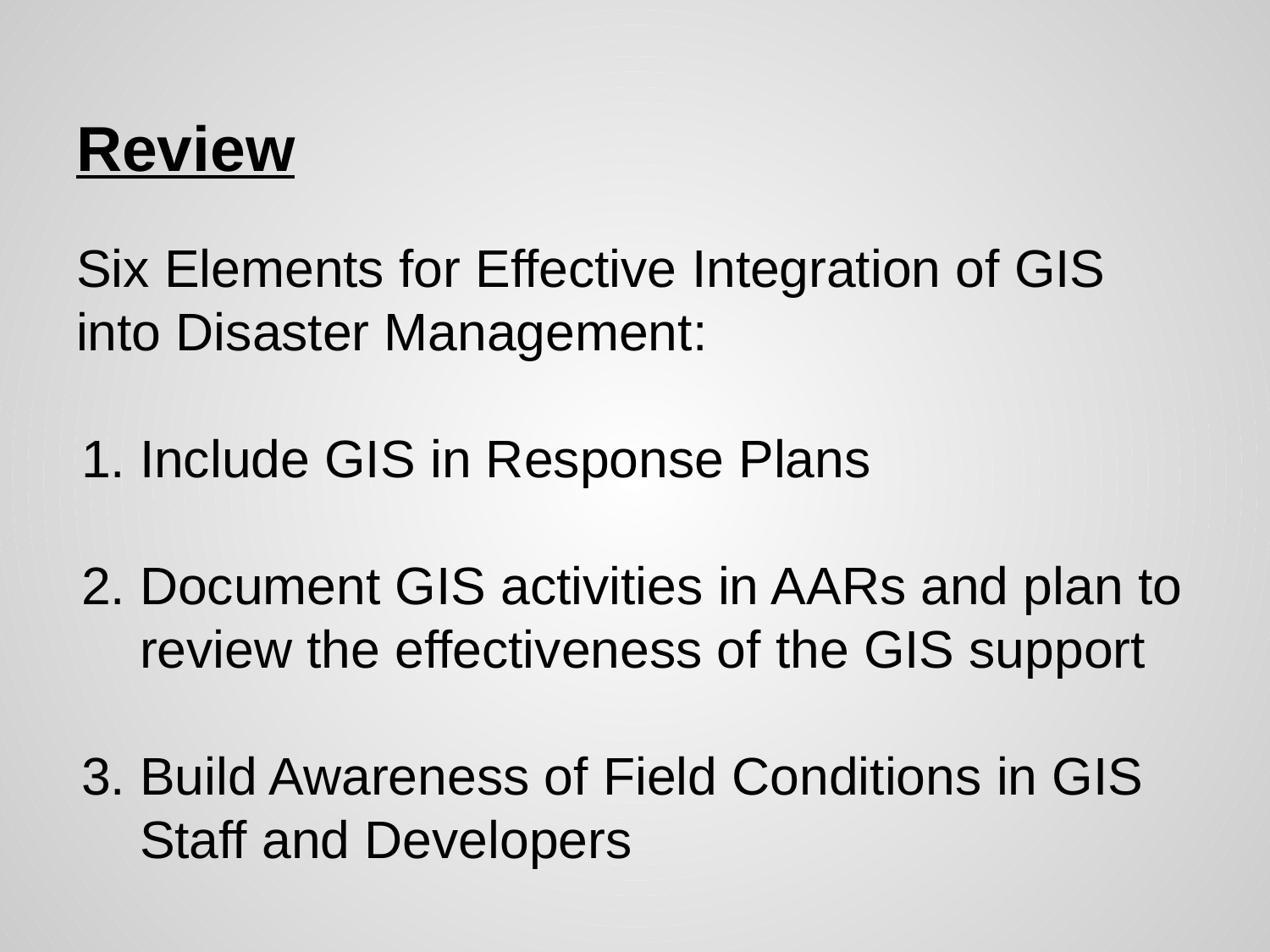

# Review
Six Elements for Effective Integration of GIS into Disaster Management:
Include GIS in Response Plans
Document GIS activities in AARs and plan to review the effectiveness of the GIS support
Build Awareness of Field Conditions in GIS Staff and Developers